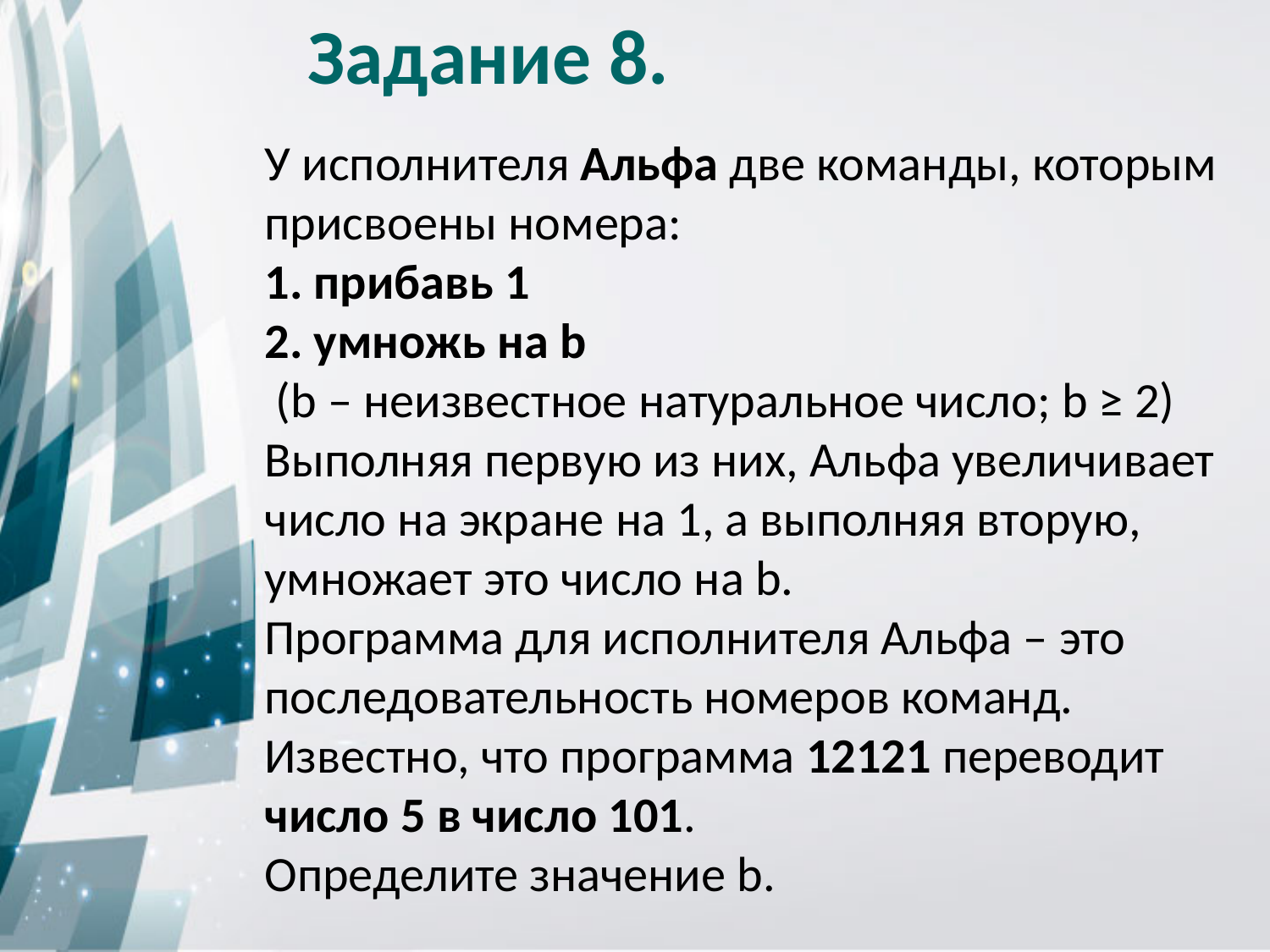

Задание 8.
У исполнителя Альфа две команды, которым присвоены номера:
1. прибавь 1
2. умножь на b
 (b – неизвестное натуральное число; b ≥ 2)
Выполняя первую из них, Альфа уве­ли­чи­ва­ет число на экра­не на 1, а выполняя вторую, умножает это число на b.
Программа для исполнителя Альфа – это последовательность номеров команд. Известно, что программа 12121 переводит число 5 в число 101.
Определите значение b.